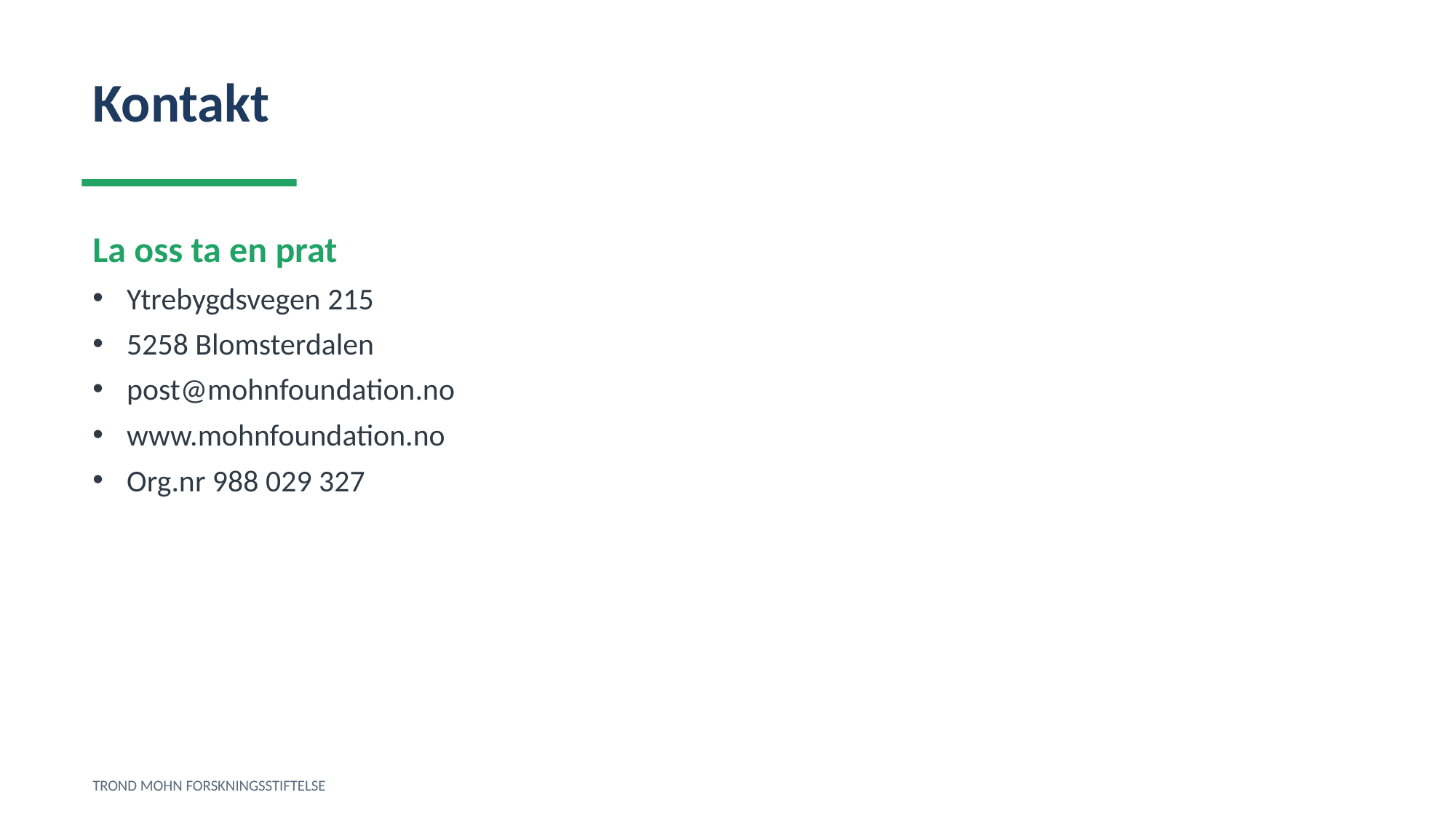

Kontakt

La oss ta en prat
Ytrebygdsvegen 215
5258 Blomsterdalen
post@mohnfoundation.no
www.mohnfoundation.no
Org.nr 988 029 327
TROND MOHN FORSKNINGSSTIFTELSE